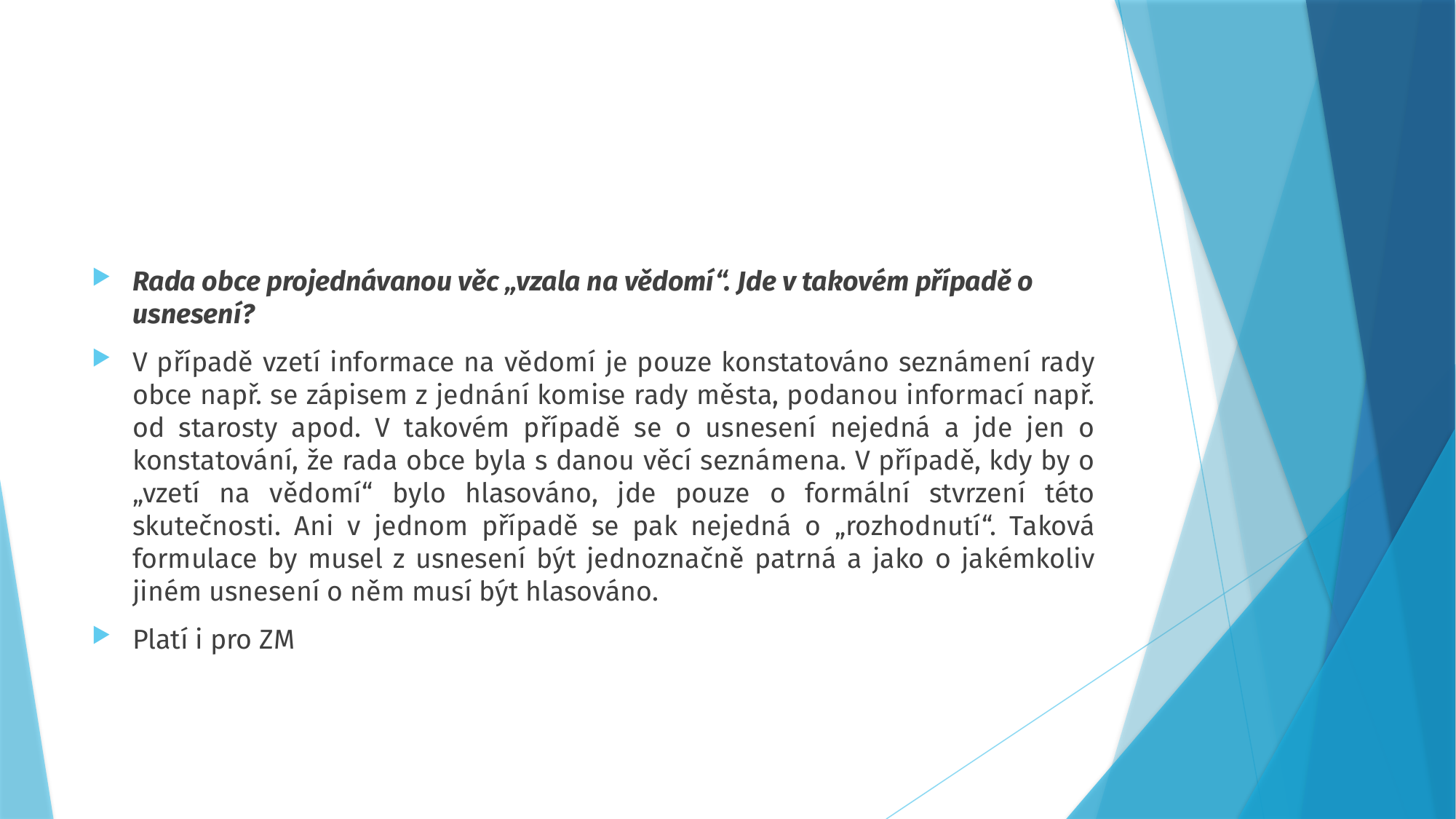

#
Rada obce projednávanou věc „vzala na vědomí“. Jde v takovém případě o usnesení?
V případě vzetí informace na vědomí je pouze konstatováno seznámení rady obce např. se zápisem z jednání komise rady města, podanou informací např. od starosty apod. V takovém případě se o usnesení nejedná a jde jen o konstatování, že rada obce byla s danou věcí seznámena. V případě, kdy by o „vzetí na vědomí“ bylo hlasováno, jde pouze o formální stvrzení této skutečnosti. Ani v jednom případě se pak nejedná o „rozhodnutí“. Taková formulace by musel z usnesení být jednoznačně patrná a jako o jakémkoliv jiném usnesení o něm musí být hlasováno.
Platí i pro ZM